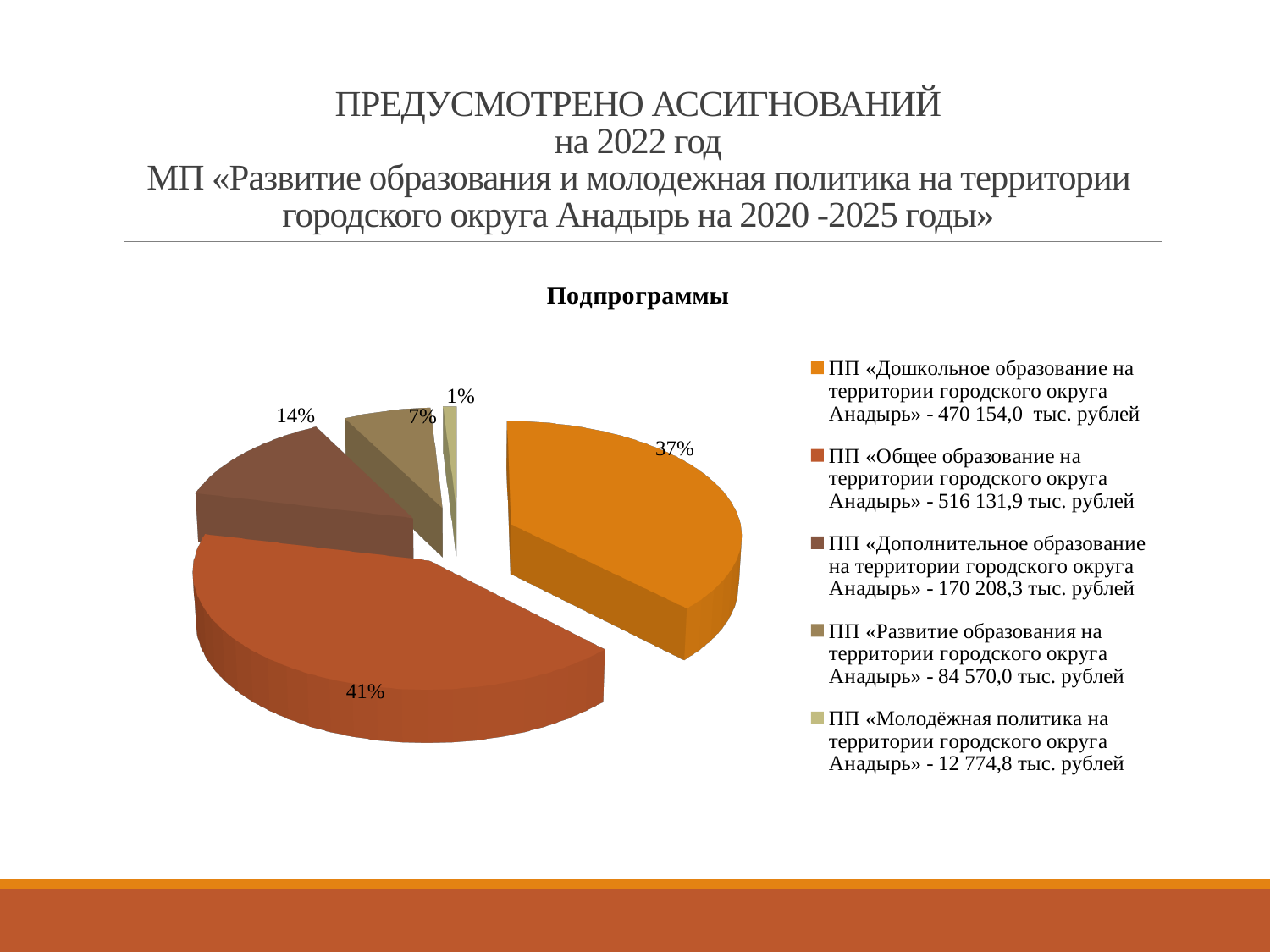

# ПРЕДУСМОТРЕНО АССИГНОВАНИЙ на 2022 год МП «Развитие образования и молодежная политика на территории городского округа Анадырь на 2020 -2025 годы»

[unsupported chart]